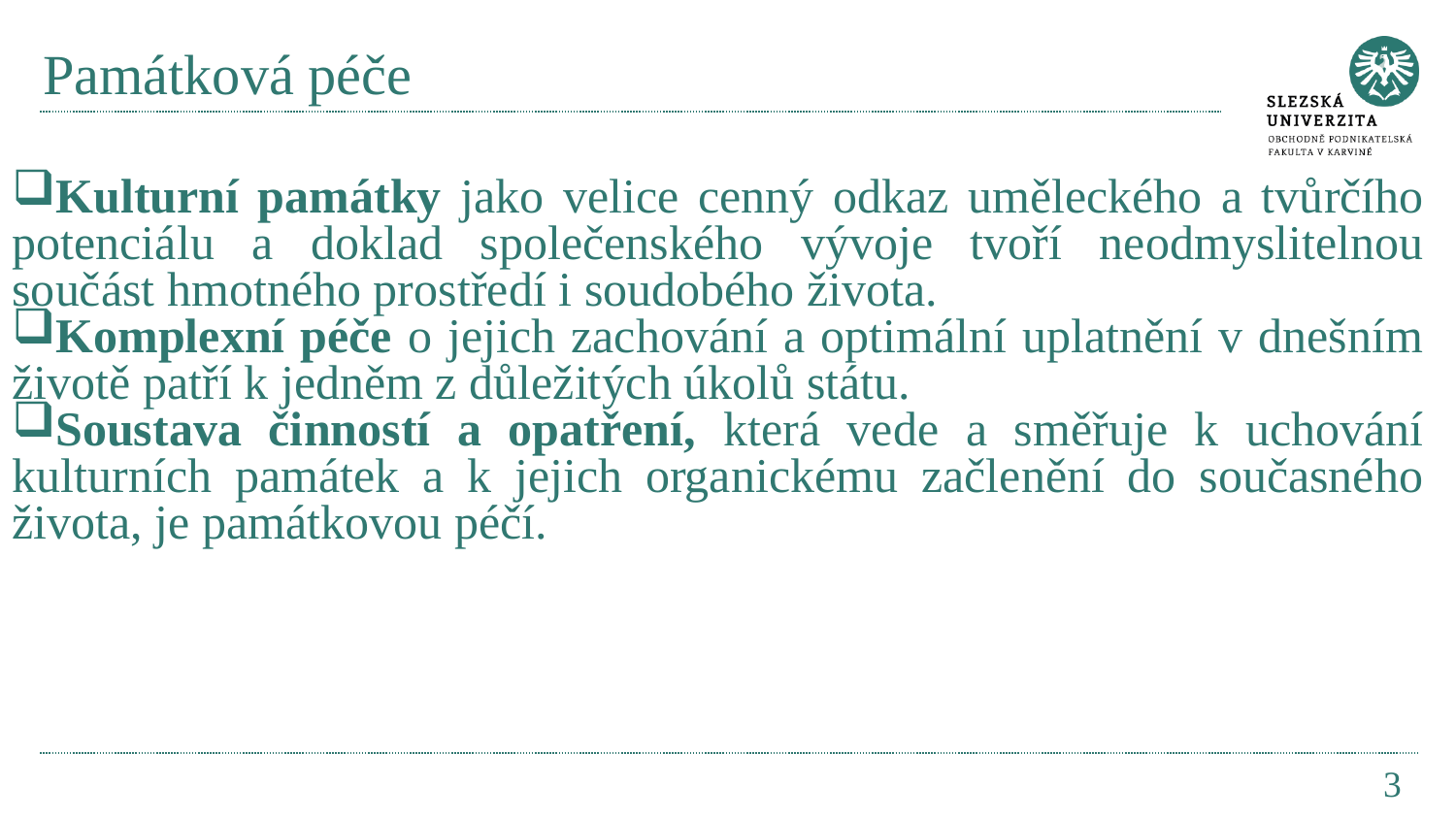

# Památková péče
Kulturní památky jako velice cenný odkaz uměleckého a tvůrčího potenciálu a doklad společenského vývoje tvoří neodmyslitelnou součást hmotného prostředí i soudobého života.
Komplexní péče o jejich zachování a optimální uplatnění v dnešním životě patří k jedněm z důležitých úkolů státu.
Soustava činností a opatření, která vede a směřuje k uchování kulturních památek a k jejich organickému začlenění do současného života, je památkovou péčí.

3